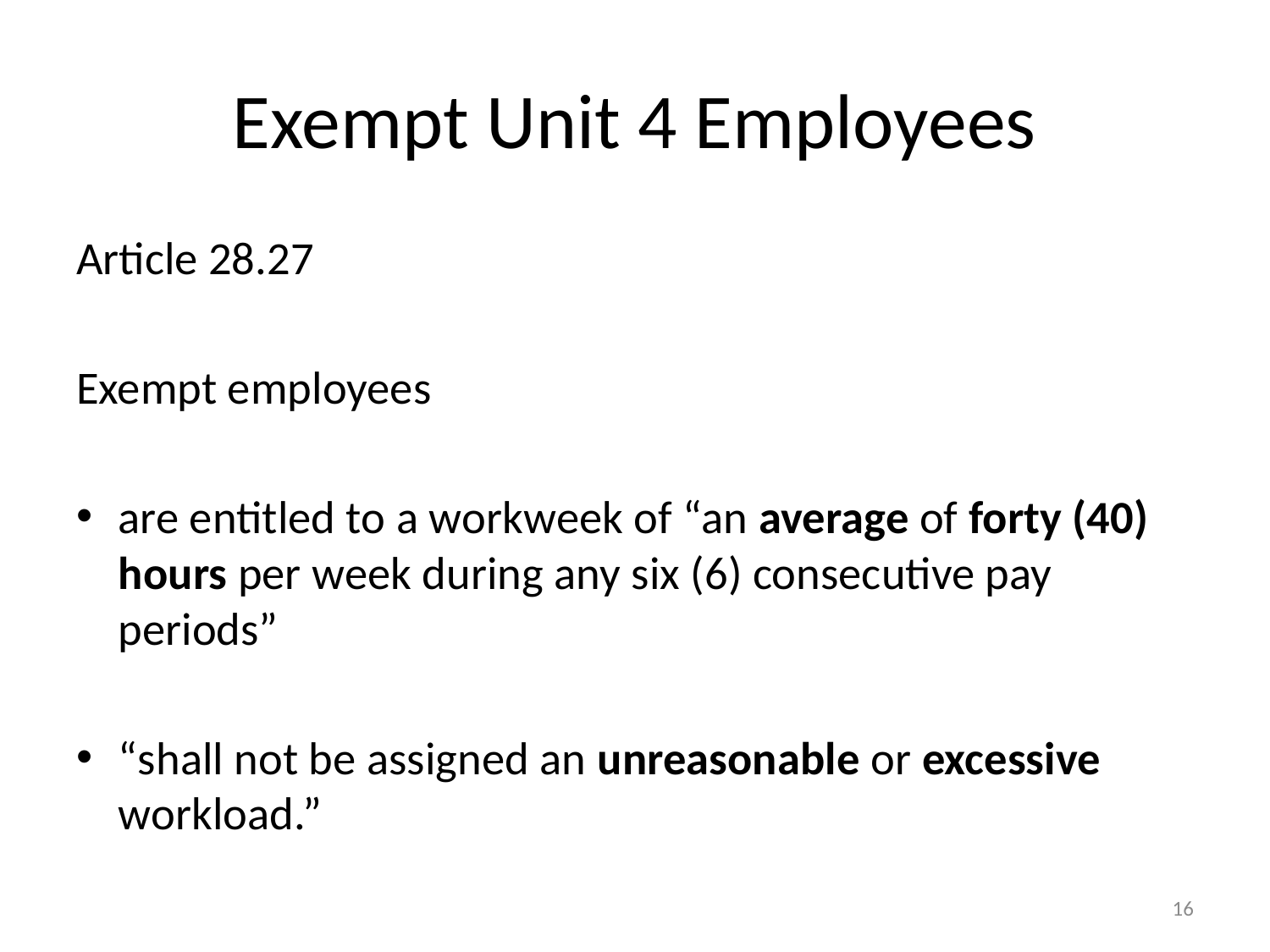

# Exempt Unit 4 Employees
Article 28.27

Exempt employees

are entitled to a workweek of “an average of forty (40) hours per week during any six (6) consecutive pay periods”

“shall not be assigned an unreasonable or excessive workload.”

16